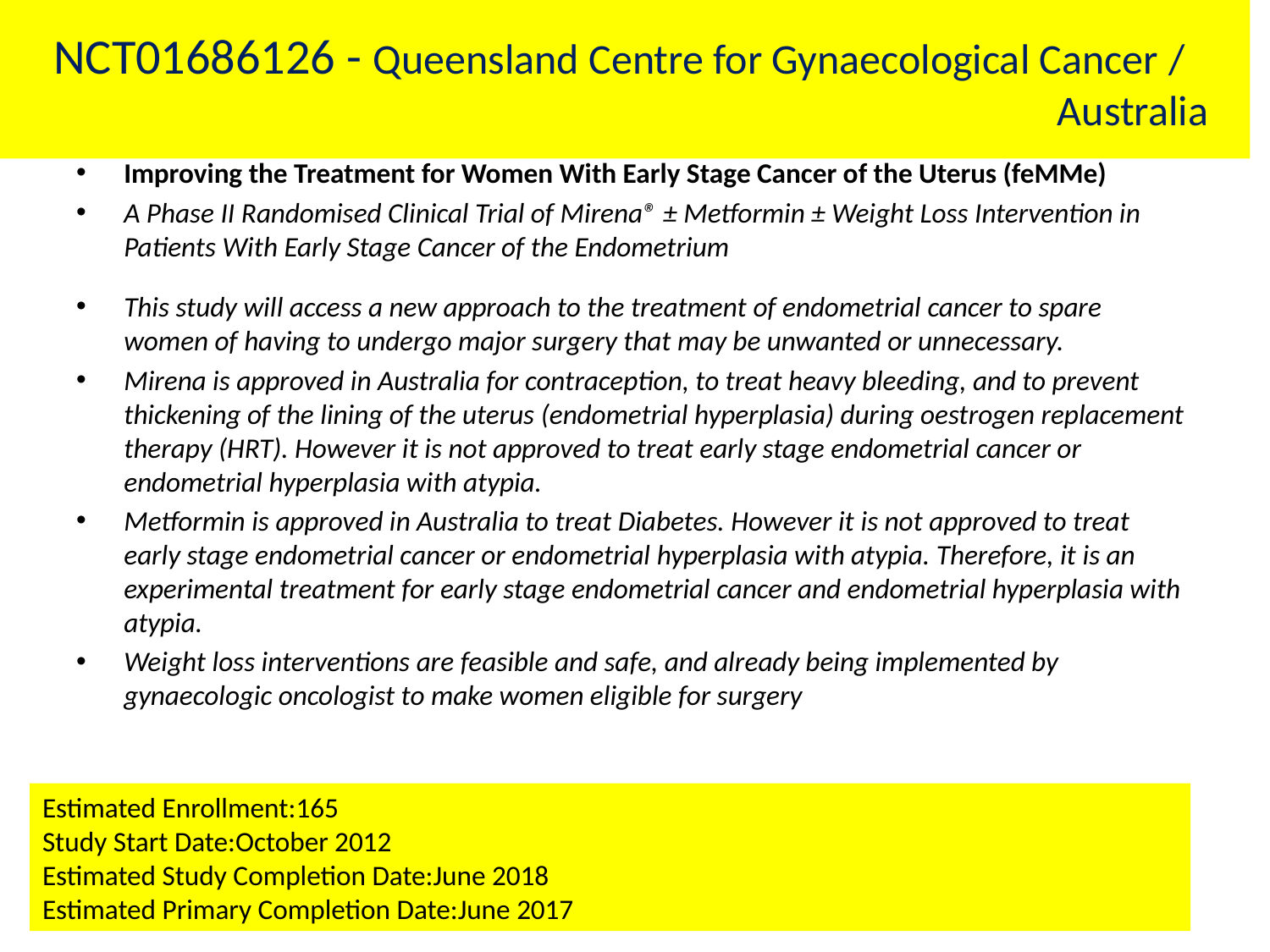

# NCT01686126 - Queensland Centre for Gynaecological Cancer / 									Australia
Improving the Treatment for Women With Early Stage Cancer of the Uterus (feMMe)
A Phase II Randomised Clinical Trial of Mirena® ± Metformin ± Weight Loss Intervention in Patients With Early Stage Cancer of the Endometrium
This study will access a new approach to the treatment of endometrial cancer to spare women of having to undergo major surgery that may be unwanted or unnecessary.
Mirena is approved in Australia for contraception, to treat heavy bleeding, and to prevent thickening of the lining of the uterus (endometrial hyperplasia) during oestrogen replacement therapy (HRT). However it is not approved to treat early stage endometrial cancer or endometrial hyperplasia with atypia.
Metformin is approved in Australia to treat Diabetes. However it is not approved to treat early stage endometrial cancer or endometrial hyperplasia with atypia. Therefore, it is an experimental treatment for early stage endometrial cancer and endometrial hyperplasia with atypia.
Weight loss interventions are feasible and safe, and already being implemented by gynaecologic oncologist to make women eligible for surgery

Estimated Enrollment:165
Study Start Date:October 2012
Estimated Study Completion Date:June 2018
Estimated Primary Completion Date:June 2017